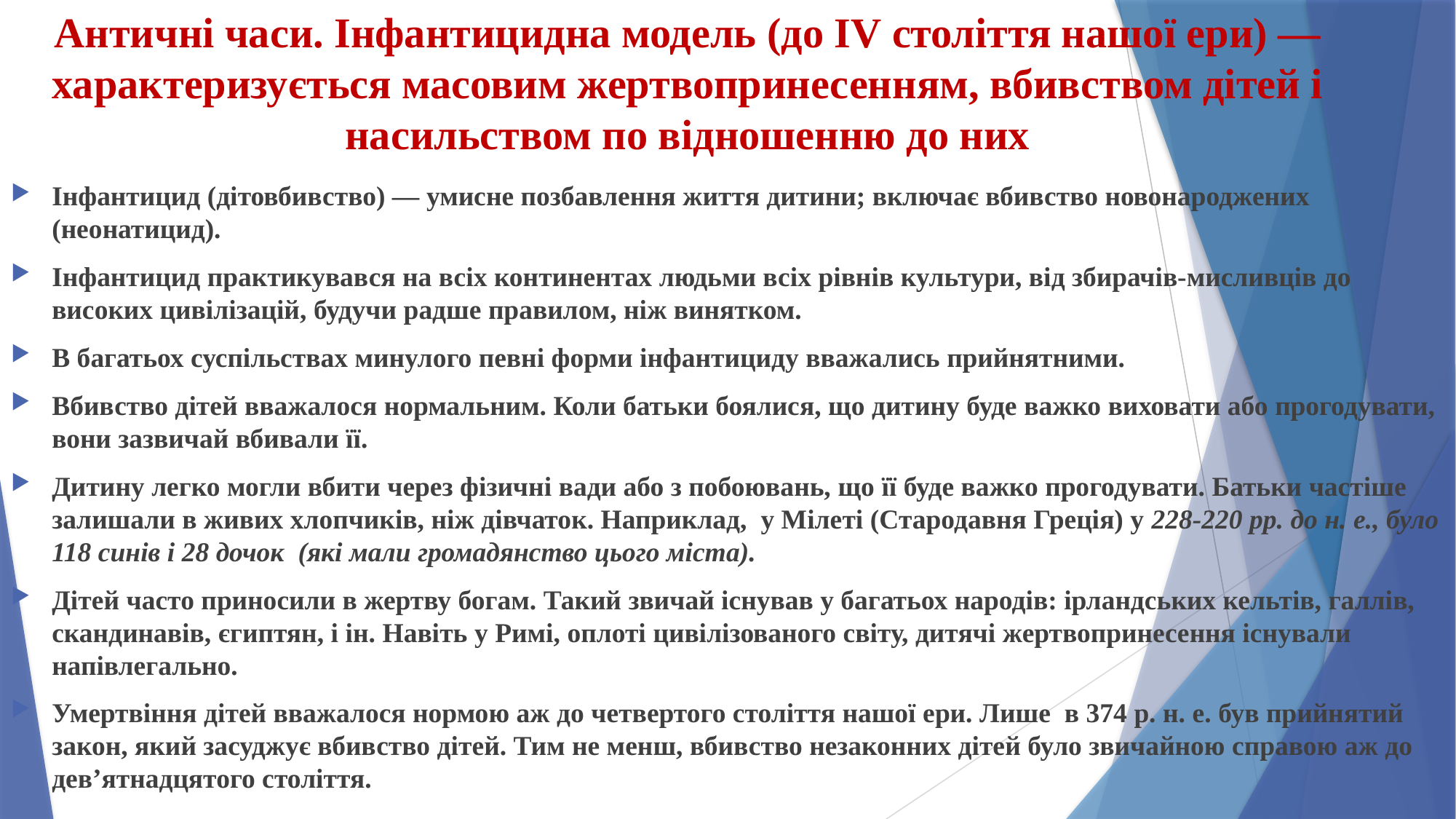

# Античні часи. Інфантицидна модель (до IV століття нашої ери) — характеризується масовим жертвопринесенням, вбивством дітей і насильством по відношенню до них
Інфантицид (дітовбивство) — умисне позбавлення життя дитини; включає вбивство новонароджених (неонатицид).
Інфантицид практикувався на всіх континентах людьми всіх рівнів культури, від збирачів-мисливців до високих цивілізацій, будучи радше правилом, ніж винятком.
В багатьох суспільствах минулого певні форми інфантициду вважались прийнятними.
Вбивство дітей вважалося нормальним. Коли батьки боялися, що дитину буде важко виховати або прогодувати, вони зазвичай вбивали її.
Дитину легко могли вбити через фізичні вади або з побоювань, що її буде важко прогодувати. Батьки частіше залишали в живих хлопчиків, ніж дівчаток. Наприклад,  у Мілеті (Стародавня Греція) у 228-220 рр. до н. е., було 118 синів і 28 дочок  (які мали громадянство цього міста).
Дітей часто приносили в жертву богам. Такий звичай існував у багатьох народів: ірландських кельтів, галлів, скандинавів, єгиптян, і ін. Навіть у Римі, оплоті цивілізованого світу, дитячі жертвопринесення існували напівлегально.
Умертвіння дітей вважалося нормою аж до четвертого століття нашої ери. Лише  в 374 р. н. е. був прийнятий закон, який засуджує вбивство дітей. Тим не менш, вбивство незаконних дітей було звичайною справою аж до дев’ятнадцятого століття.